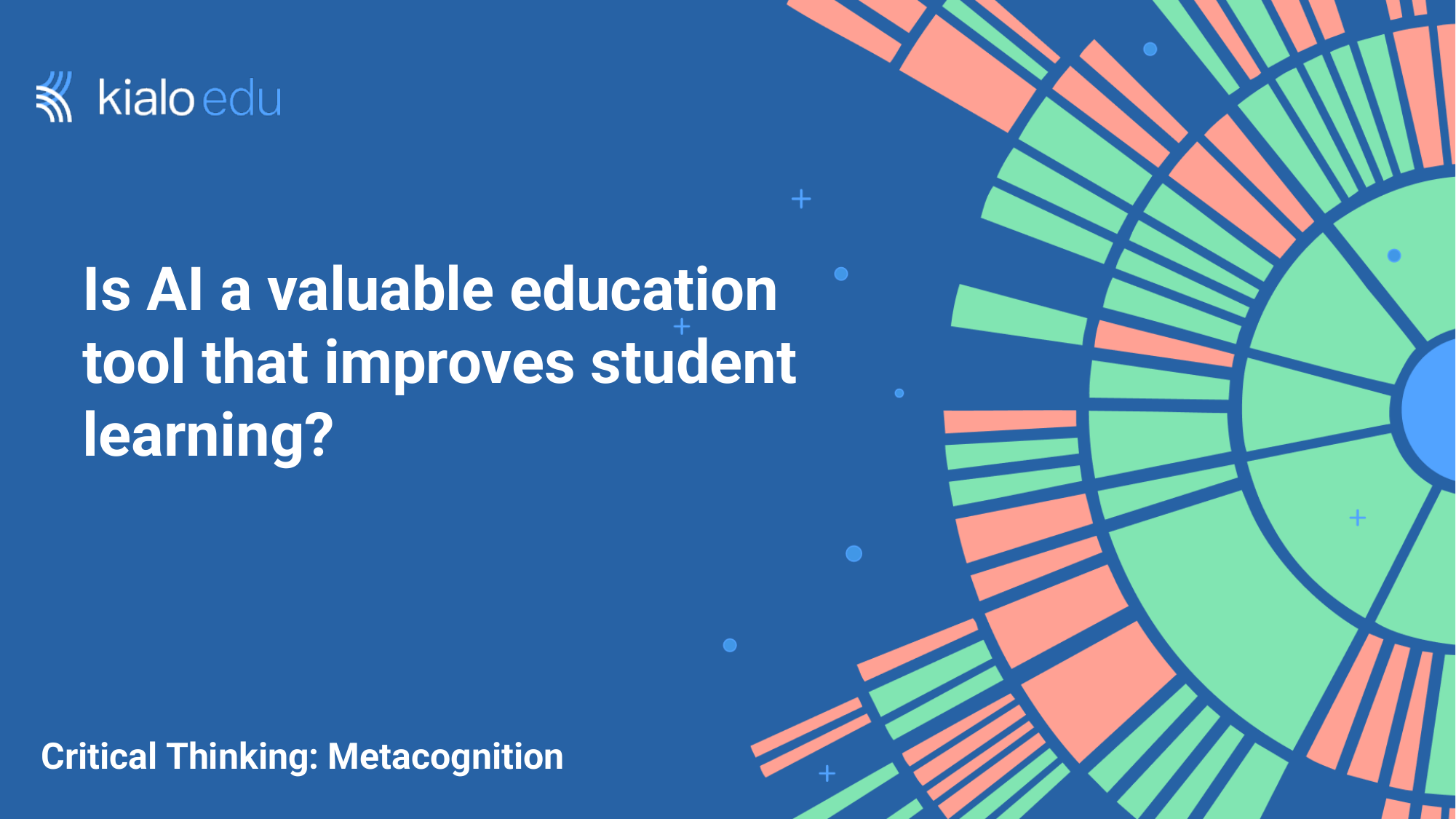

# Is AI a valuable education tool that improves student learning?

Critical Thinking: Metacognition